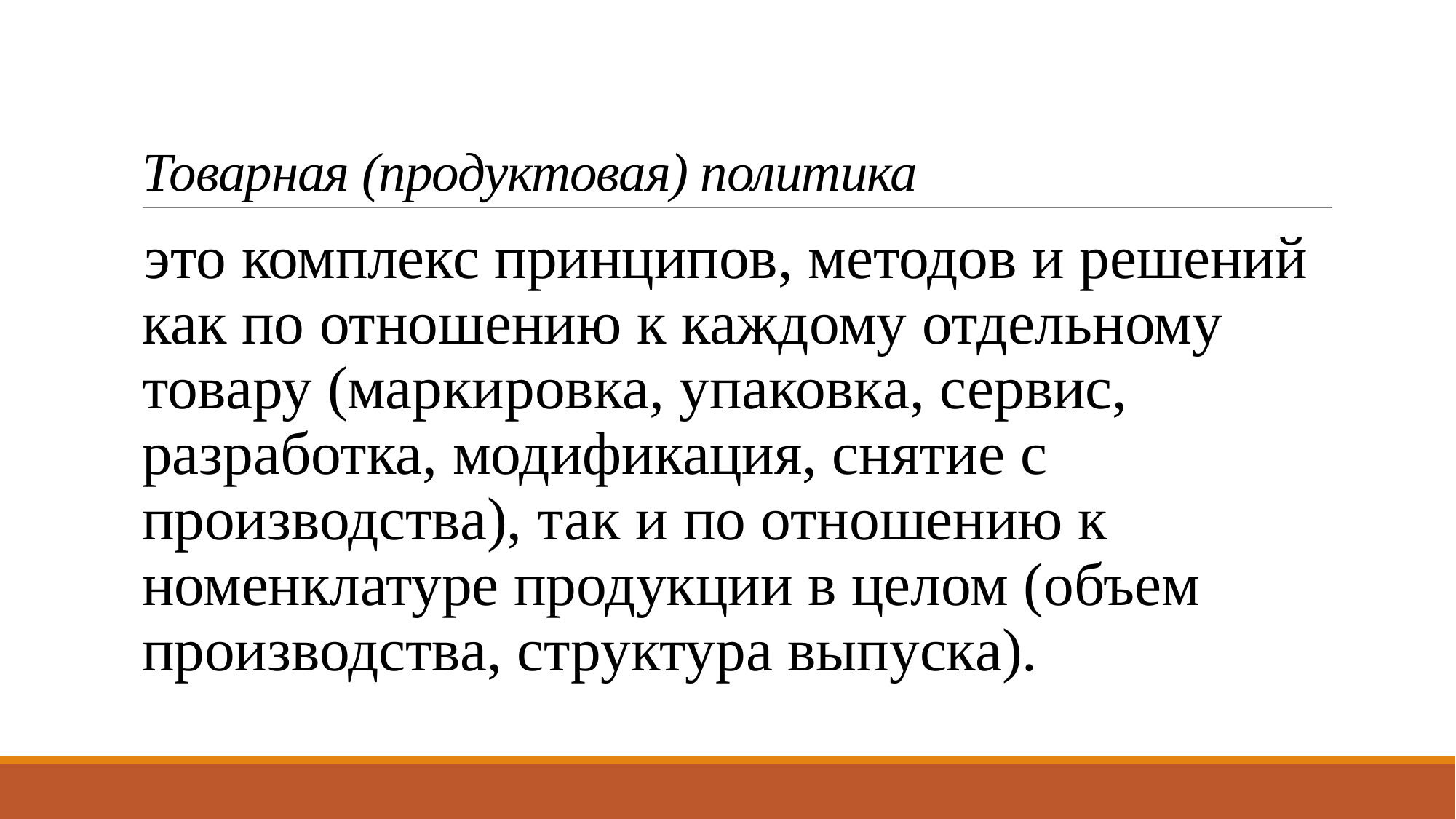

# Товарная (продуктовая) политика
это комплекс принципов, методов и решений как по отношению к каждому отдельному товару (маркировка, упаковка, сервис, разработка, модификация, снятие с производства), так и по отношению к номенклатуре продукции в целом (объем производства, структура выпуска).